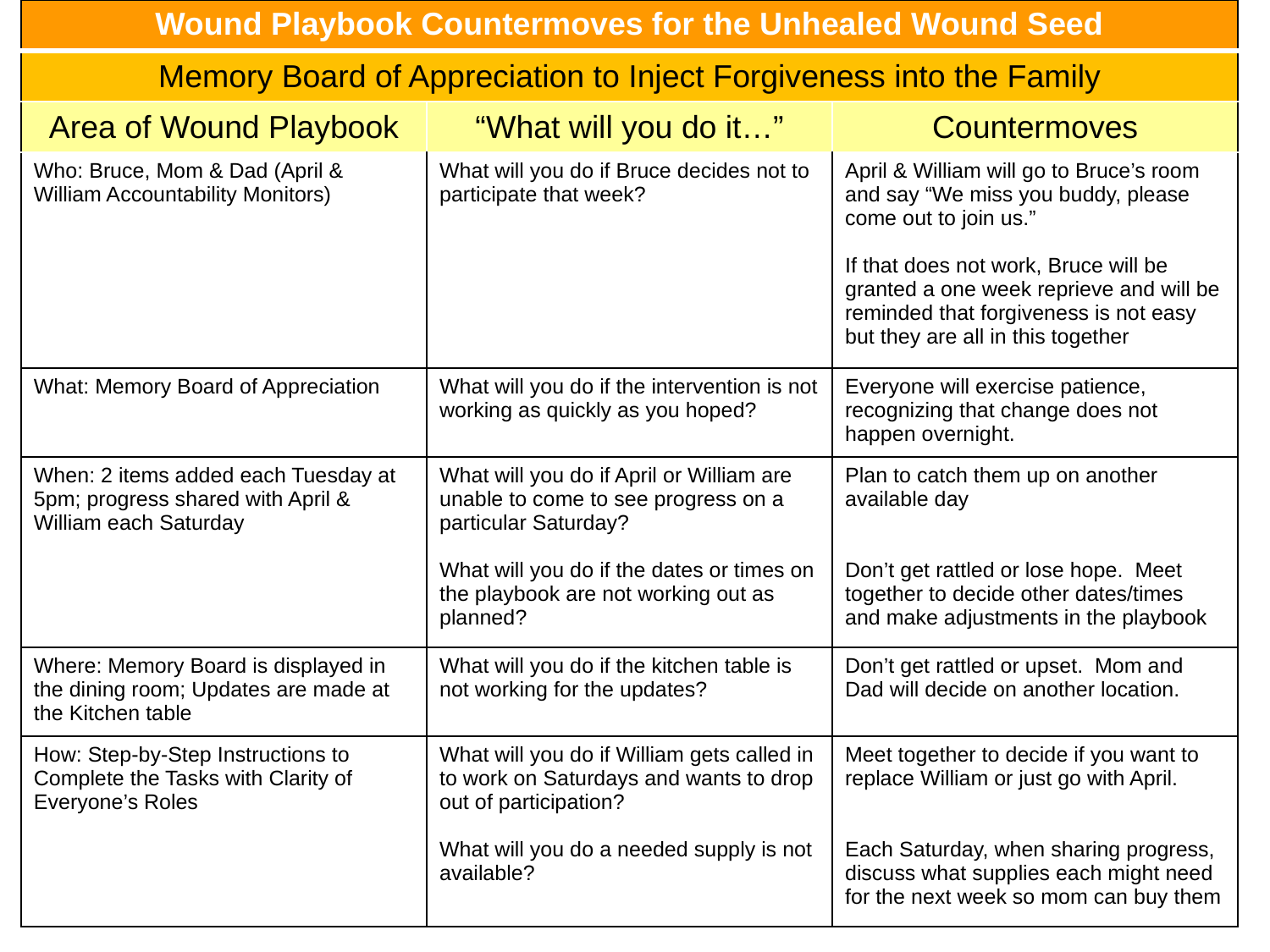

| Wound Playbook Countermoves for the Unhealed Wound Seed |  |  |
| --- | --- | --- |
| Memory Board of Appreciation to Inject Forgiveness into the Family |  |  |
| Area of Wound Playbook | “What will you do it…” | Countermoves |
| Who: Bruce, Mom & Dad (April & William Accountability Monitors) | What will you do if Bruce decides not to participate that week? | April & William will go to Bruce’s room and say “We miss you buddy, please come out to join us.” If that does not work, Bruce will be granted a one week reprieve and will be reminded that forgiveness is not easy but they are all in this together |
| What: Memory Board of Appreciation | What will you do if the intervention is not working as quickly as you hoped? | Everyone will exercise patience, recognizing that change does not happen overnight. |
| When: 2 items added each Tuesday at 5pm; progress shared with April & William each Saturday | What will you do if April or William are unable to come to see progress on a particular Saturday? What will you do if the dates or times on the playbook are not working out as planned? | Plan to catch them up on another available day Don’t get rattled or lose hope. Meet together to decide other dates/times and make adjustments in the playbook |
| Where: Memory Board is displayed in the dining room; Updates are made at the Kitchen table | What will you do if the kitchen table is not working for the updates? | Don’t get rattled or upset. Mom and Dad will decide on another location. |
| How: Step-by-Step Instructions to Complete the Tasks with Clarity of Everyone’s Roles | What will you do if William gets called in to work on Saturdays and wants to drop out of participation? What will you do a needed supply is not available? | Meet together to decide if you want to replace William or just go with April. Each Saturday, when sharing progress, discuss what supplies each might need for the next week so mom can buy them |